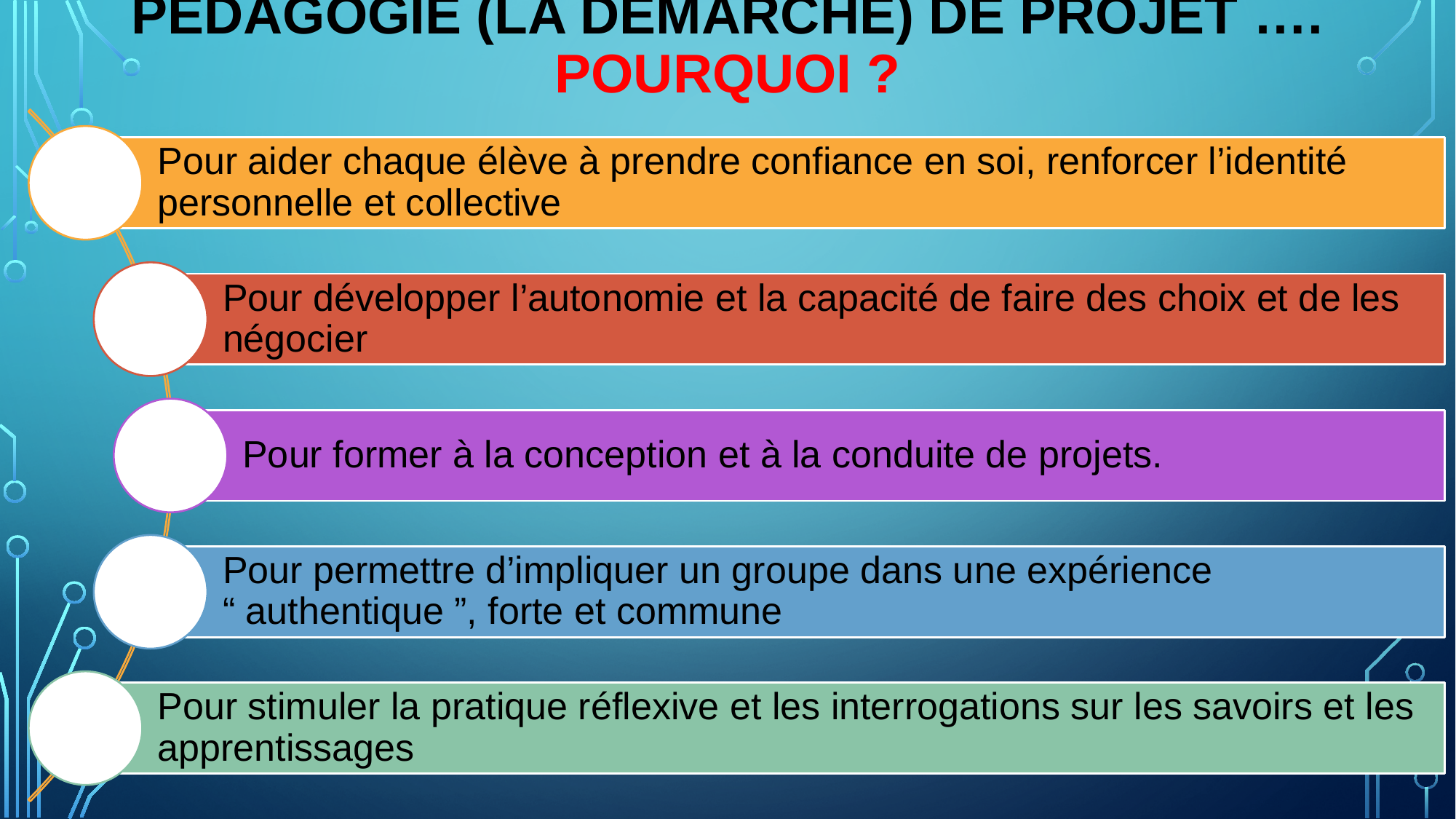

# Pédagogie (la démarche) de projet …. Pourquoi ?
Pour aider chaque élève à prendre confiance en soi, renforcer l’identité personnelle et collective
Pour développer l’autonomie et la capacité de faire des choix et de les négocier
Pour former à la conception et à la conduite de projets.
Pour permettre d’impliquer un groupe dans une expérience “ authentique ”, forte et commune
Pour stimuler la pratique réflexive et les interrogations sur les savoirs et les apprentissages